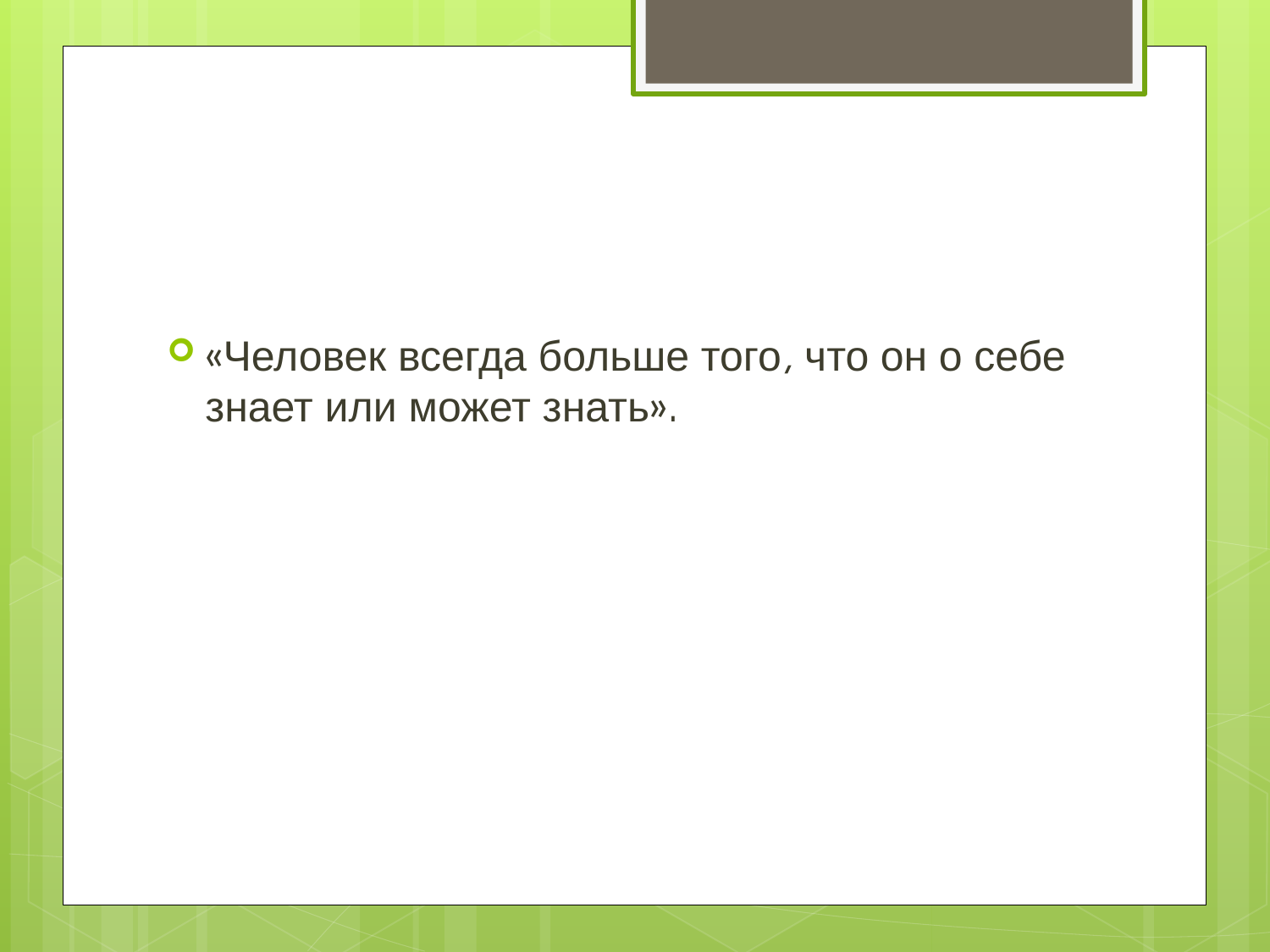

#
«Человек всегда больше того, что он о себе знает или может знать».